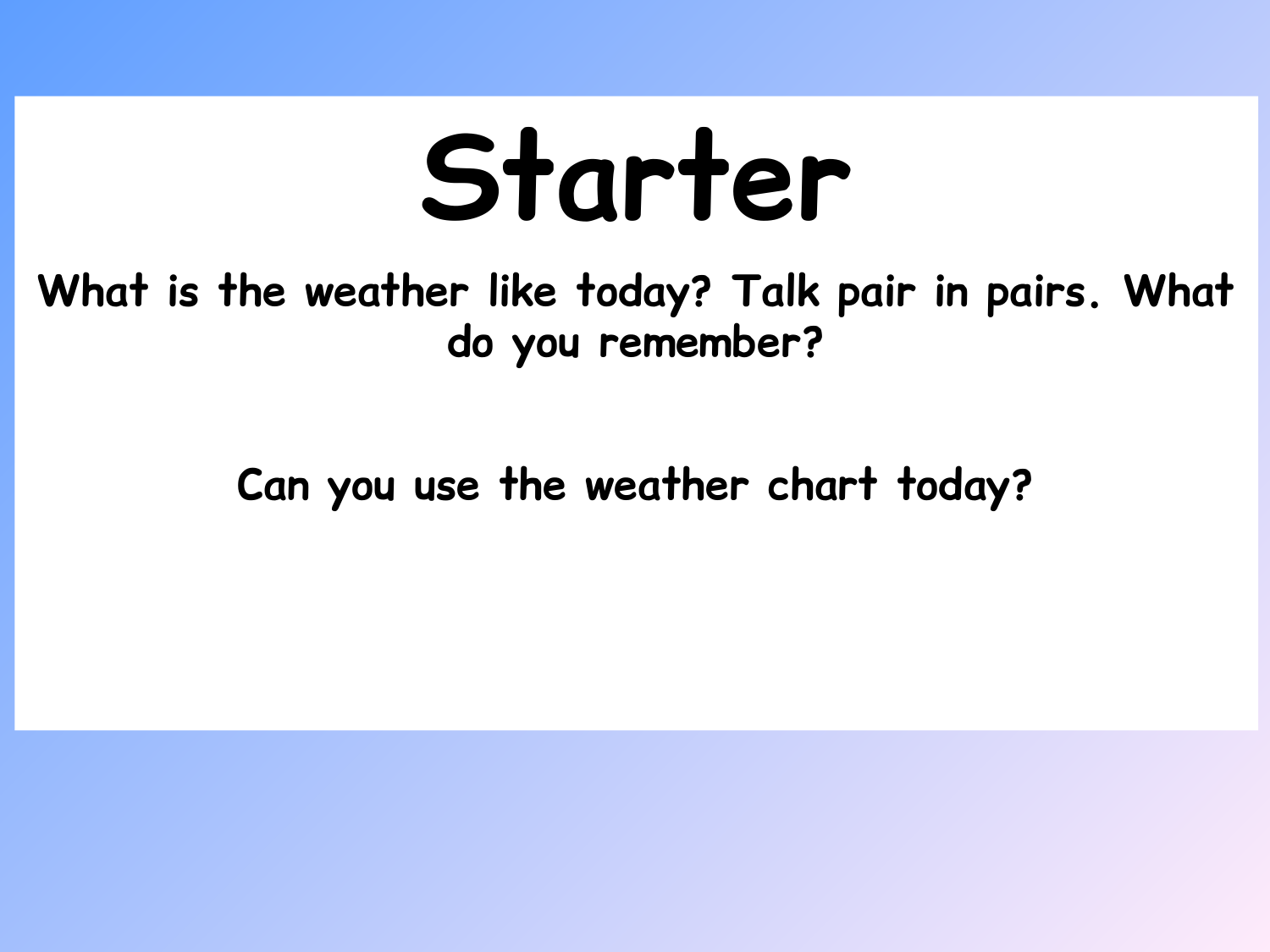

Starter
What is the weather like today? Talk pair in pairs. What do you remember?

Can you use the weather chart today?